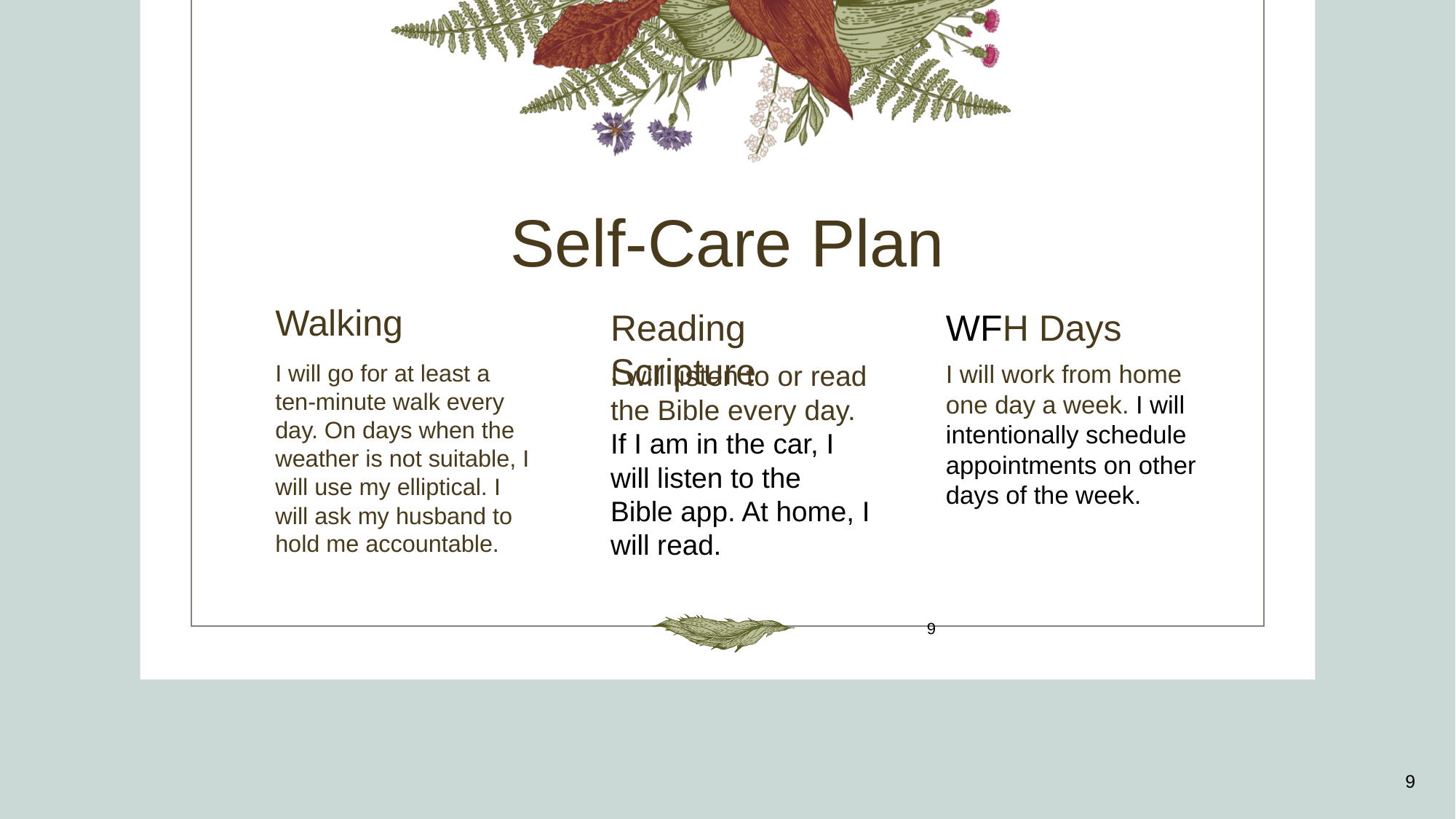

# Self-Care Plan
Walking
Reading Scripture
WFH Days
I will go for at least a ten-minute walk every day. On days when the weather is not suitable, I will use my elliptical. I will ask my husband to hold me accountable.
I will listen to or read the Bible every day. If I am in the car, I will listen to the Bible app. At home, I will read.
I will work from home one day a week. I will intentionally schedule appointments on other days of the week.
9
9